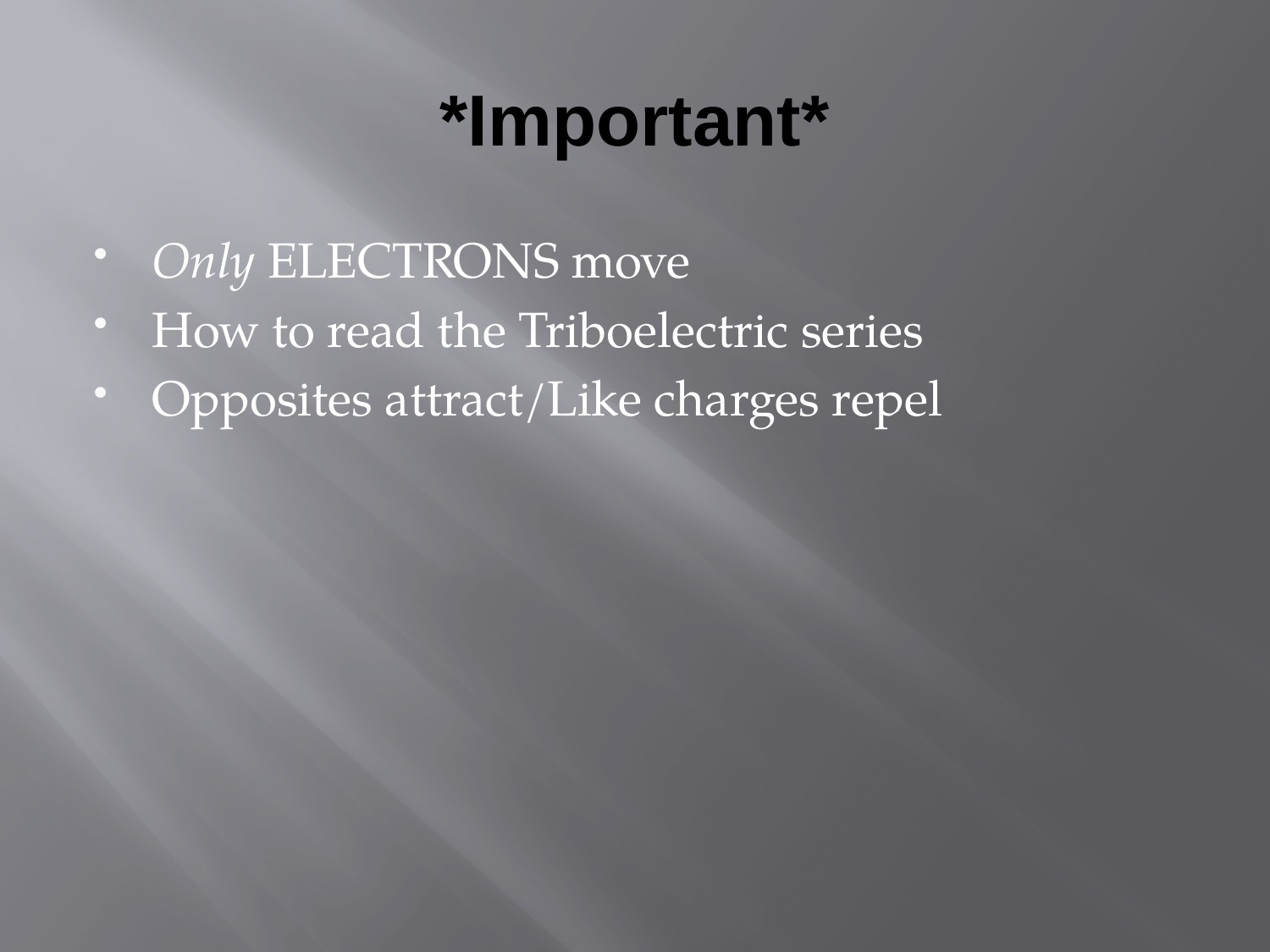

# *Important*
Only ELECTRONS move
How to read the Triboelectric series
Opposites attract/Like charges repel